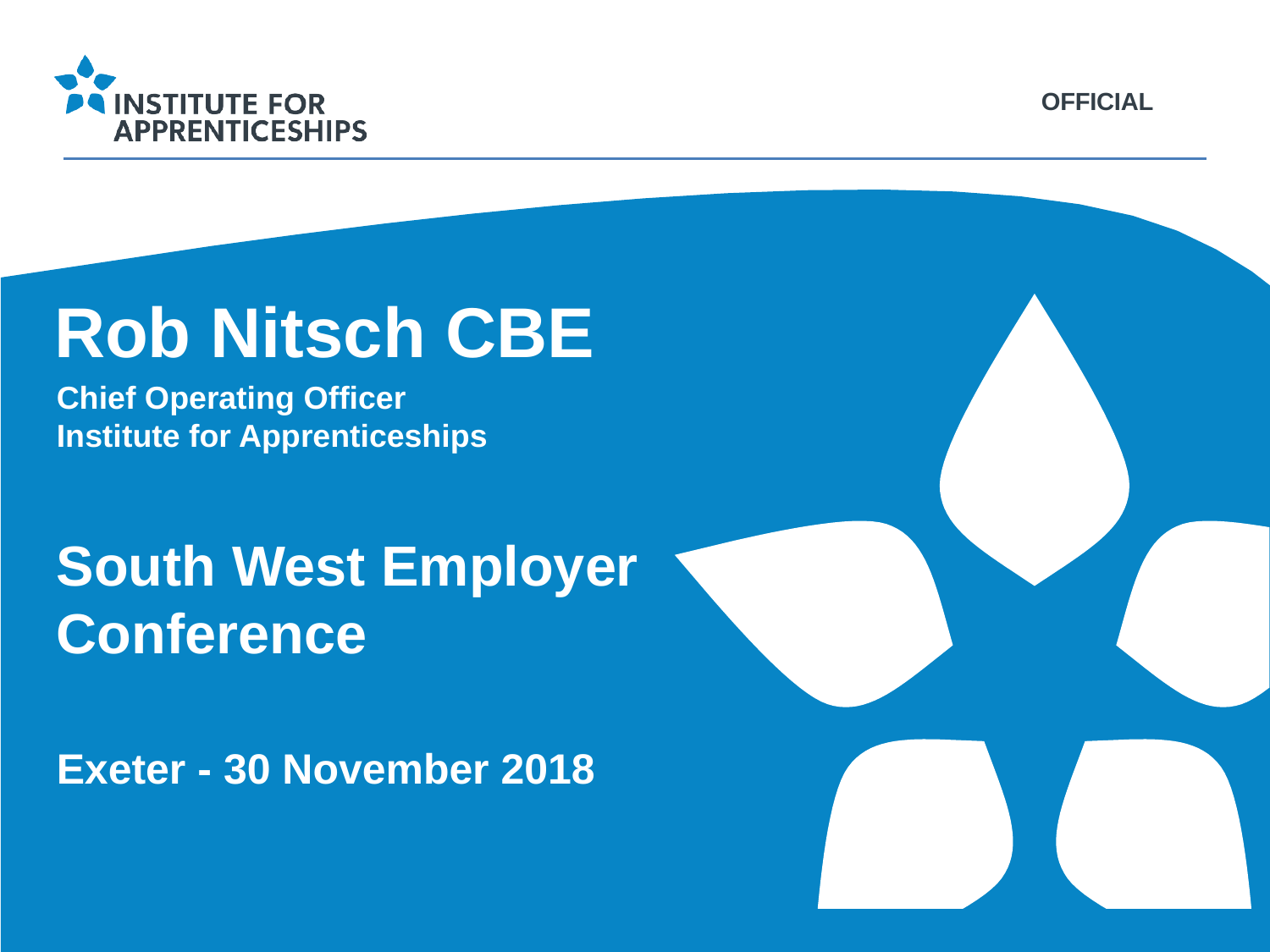

OFFICIAL

Rob Nitsch CBE
Chief Operating Officer
Institute for Apprenticeships

South West Employer Conference

Exeter - 30 November 2018